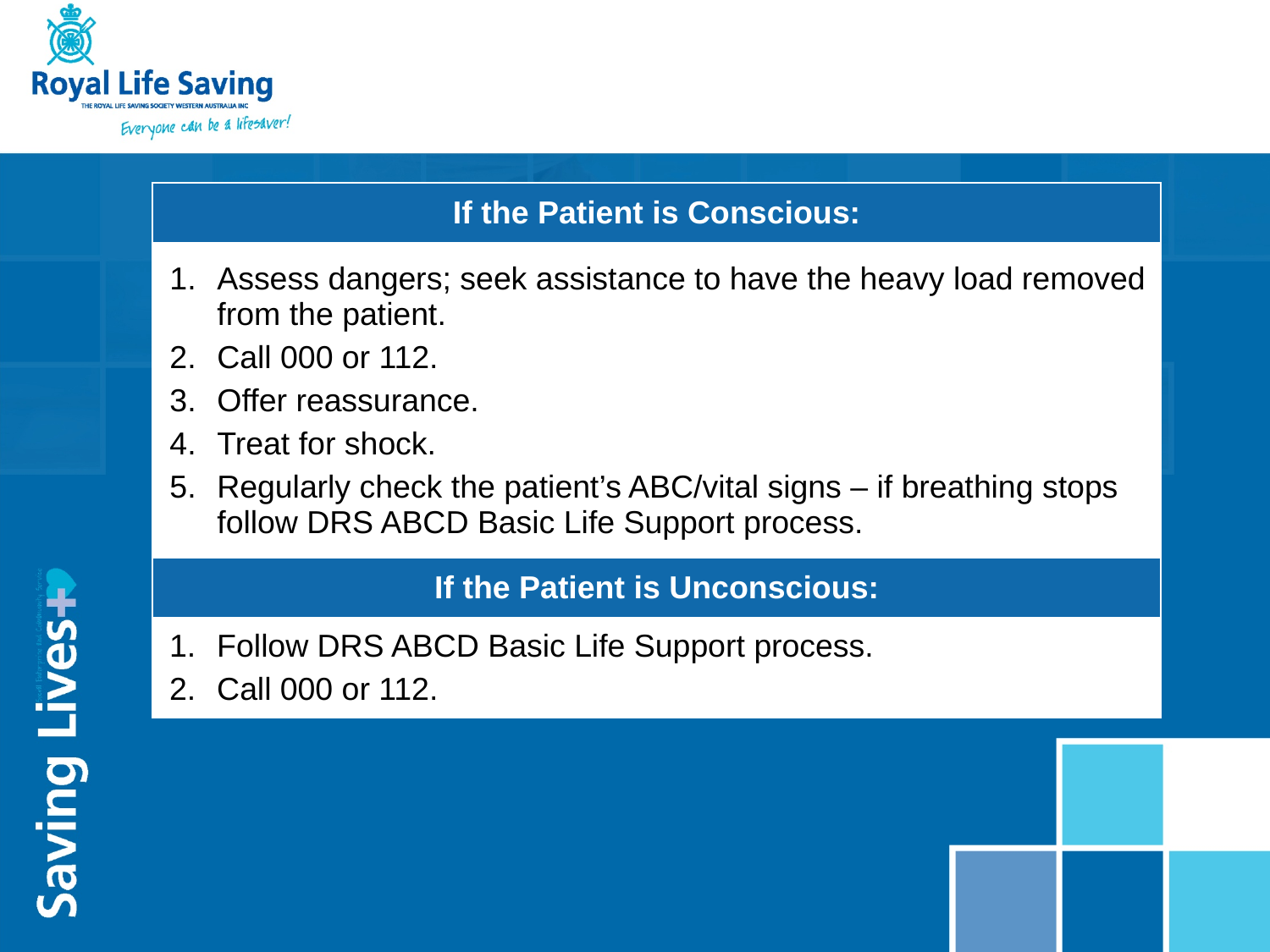

| If the Patient is Conscious: |
| --- |
| Assess dangers; seek assistance to have the heavy load removed from the patient. Call 000 or 112. Offer reassurance. Treat for shock. Regularly check the patient’s ABC/vital signs – if breathing stops follow DRS ABCD Basic Life Support process. |
| If the Patient is Unconscious: |
| Follow DRS ABCD Basic Life Support process. Call 000 or 112. |